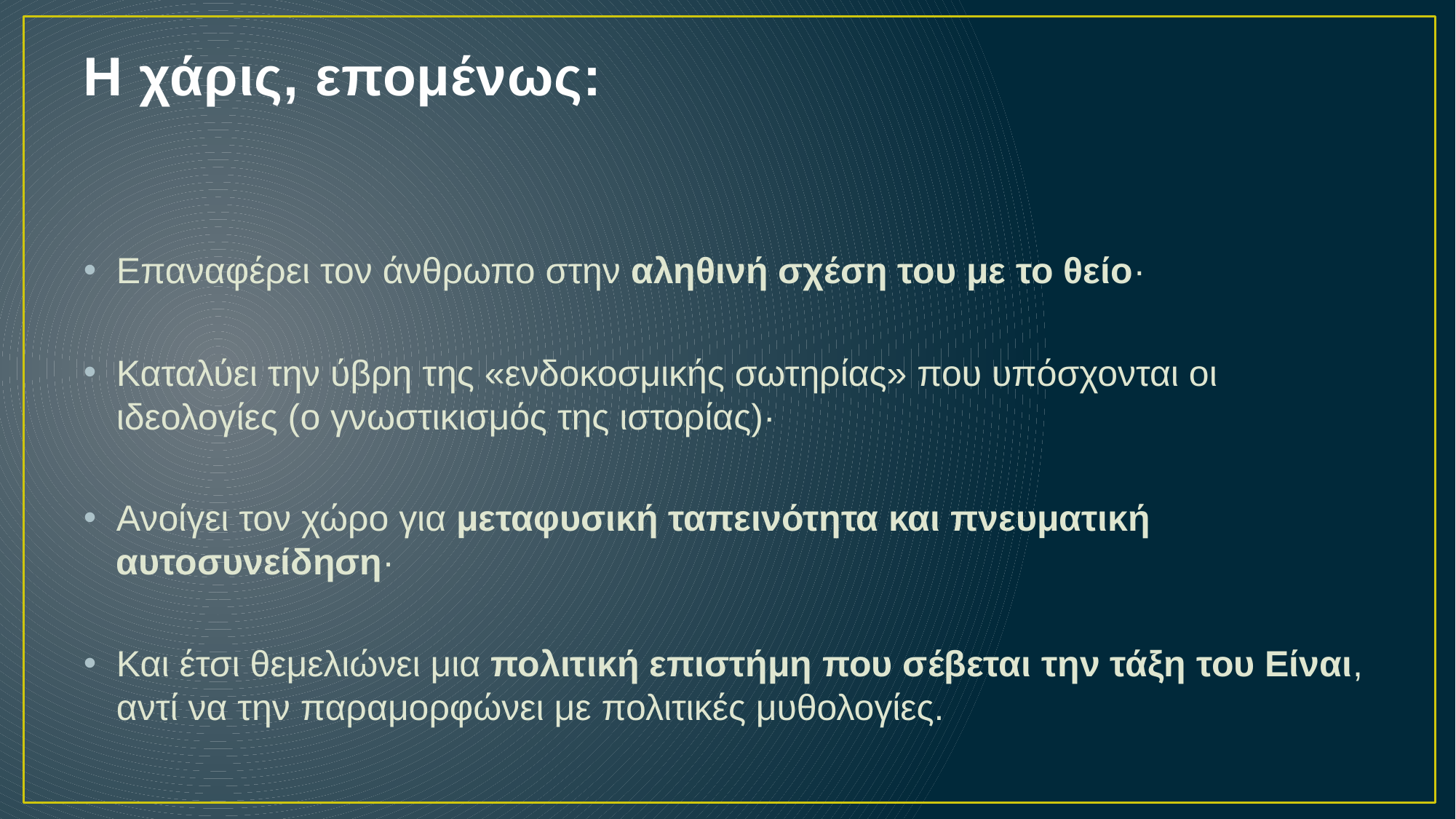

# Η χάρις, επομένως:

Επαναφέρει τον άνθρωπο στην αληθινή σχέση του με το θείο·

Καταλύει την ύβρη της «ενδοκοσμικής σωτηρίας» που υπόσχονται οι ιδεολογίες (ο γνωστικισμός της ιστορίας)·

Ανοίγει τον χώρο για μεταφυσική ταπεινότητα και πνευματική αυτοσυνείδηση·

Και έτσι θεμελιώνει μια πολιτική επιστήμη που σέβεται την τάξη του Είναι, αντί να την παραμορφώνει με πολιτικές μυθολογίες.